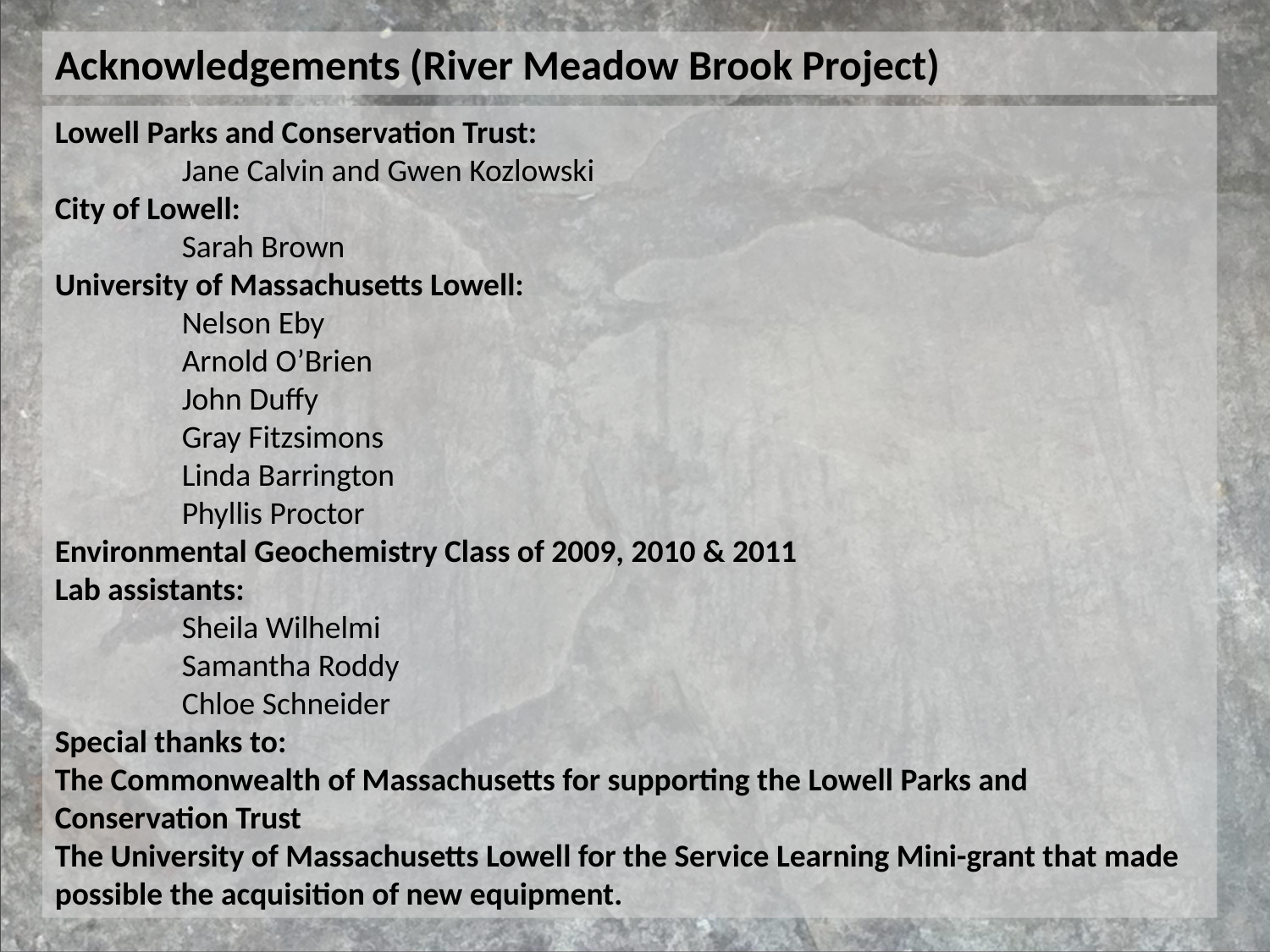

Acknowledgements (River Meadow Brook Project)
Lowell Parks and Conservation Trust:
	Jane Calvin and Gwen Kozlowski
City of Lowell:
	Sarah Brown
University of Massachusetts Lowell:
	Nelson Eby
	Arnold O’Brien
	John Duffy
	Gray Fitzsimons
	Linda Barrington
	Phyllis Proctor
Environmental Geochemistry Class of 2009, 2010 & 2011
Lab assistants:
	Sheila Wilhelmi
	Samantha Roddy
	Chloe Schneider
Special thanks to:
The Commonwealth of Massachusetts for supporting the Lowell Parks and Conservation Trust
The University of Massachusetts Lowell for the Service Learning Mini-grant that made possible the acquisition of new equipment.